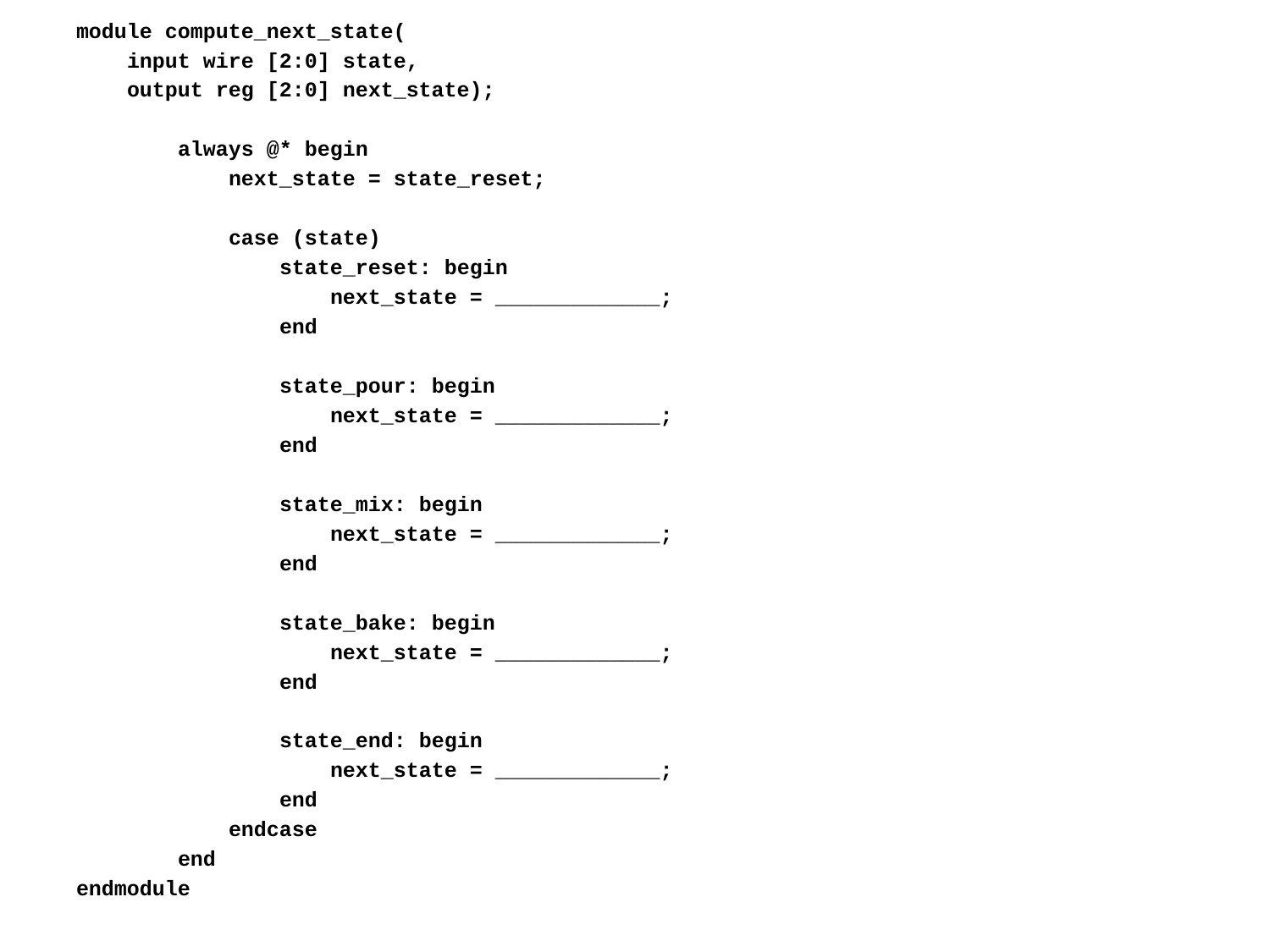

module compute_next_state(
    input wire [2:0] state,
    output reg [2:0] next_state);

        always @* begin
            next_state = state_reset;

            case (state)
                state_reset: begin
                    next_state = _____________;
                end

                state_pour: begin
                    next_state = _____________;
                end

                state_mix: begin
                    next_state = _____________;
                end

                state_bake: begin
                    next_state = _____________;
                end

                state_end: begin
                    next_state = _____________;
                end
            endcase
        end
endmodule